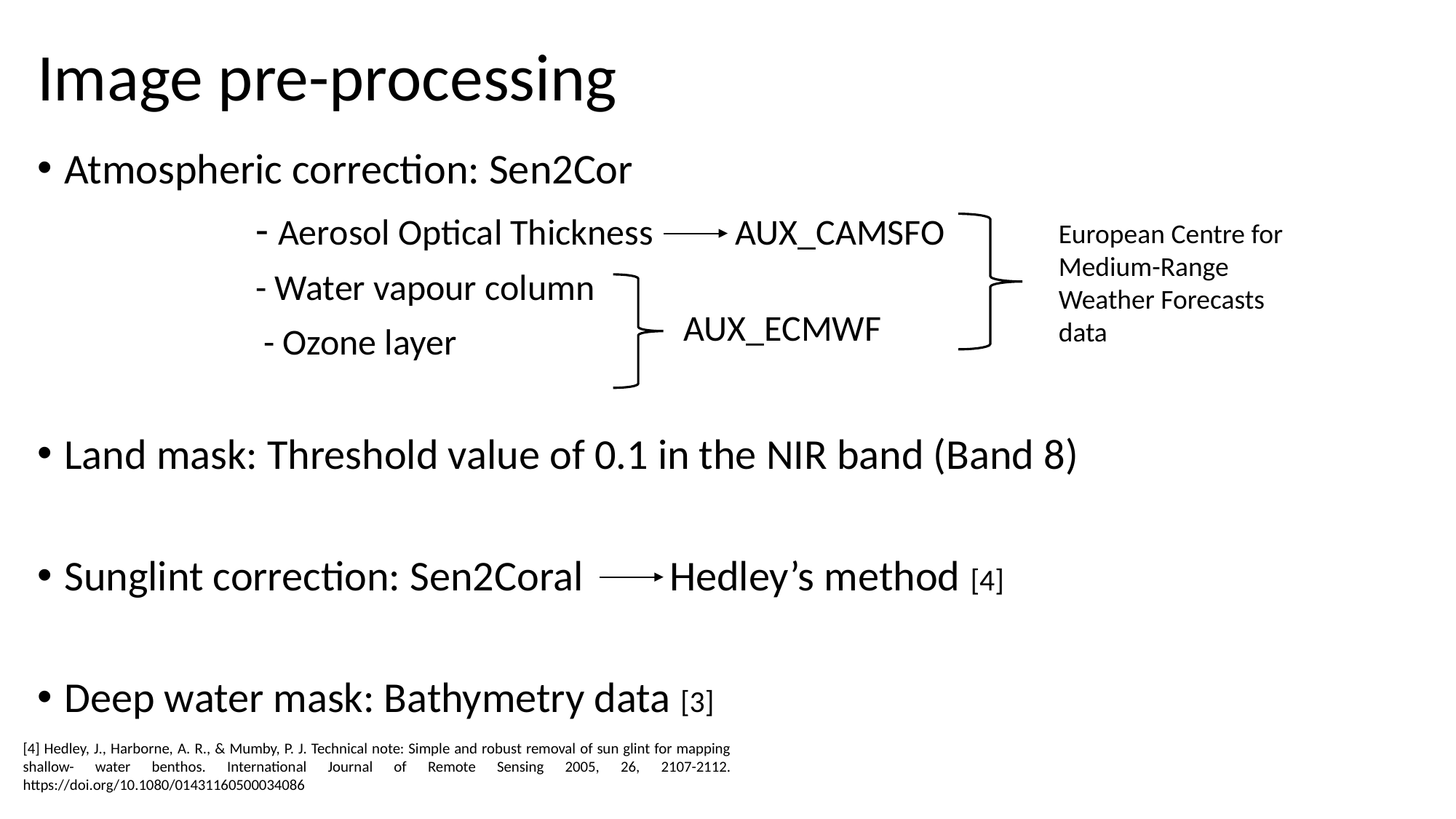

Image pre-processing
Atmospheric correction: Sen2Cor
                      	- Aerosol Optical Thickness          AUX_CAMSFO
		- Water vapour column
		 - Ozone layer

Land mask: Threshold value of 0.1 in the NIR band (Band 8)

Sunglint correction: Sen2Coral         Hedley’s method [4]

Deep water mask: Bathymetry data [3]
European Centre for Medium-Range Weather Forecasts data

AUX_ECMWF
[4] Hedley, J., Harborne, A. R., & Mumby, P. J. Technical note: Simple and robust removal of sun glint for mapping shallow- water benthos. International Journal of Remote Sensing 2005, 26, 2107-2112. https://doi.org/10.1080/01431160500034086